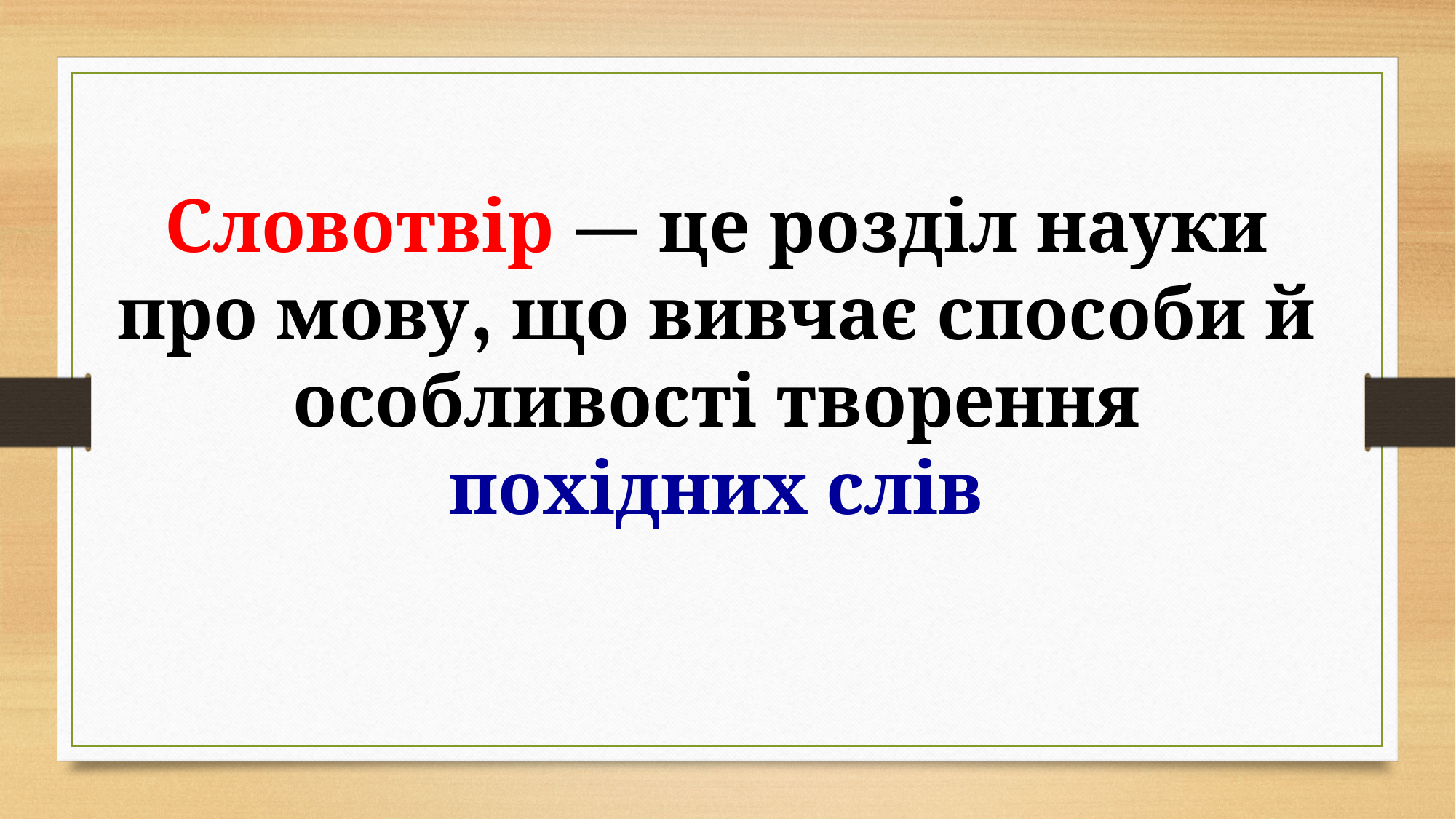

Словотвір — це розділ науки про мову, що вивчає способи й особливості творення похідних слів